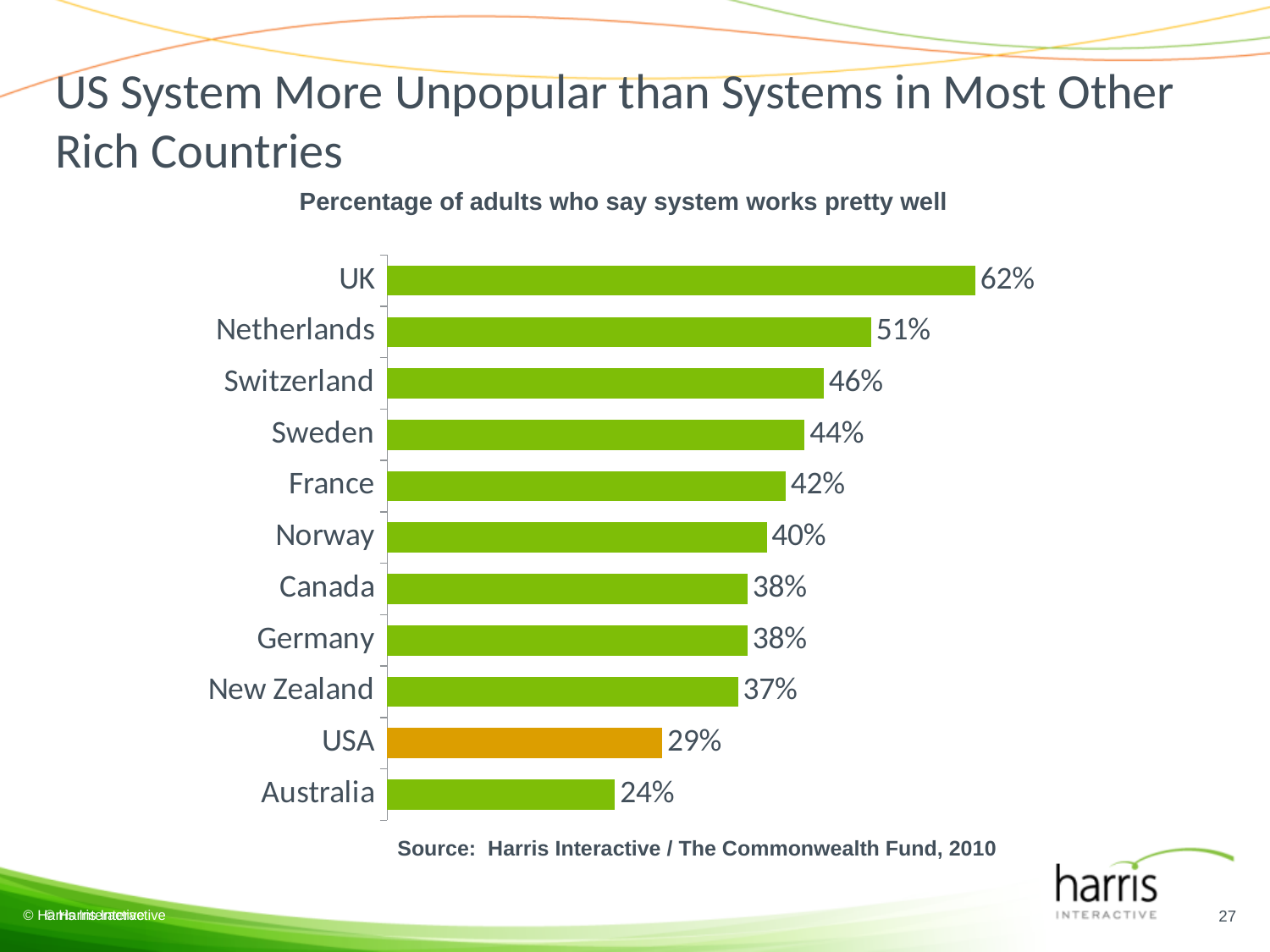

# US System More Unpopular than Systems in Most Other Rich Countries
Percentage of adults who say system works pretty well

### Chart

| Category | Sweden |
|---|---|
| Australia | 0.2400000000000001 |
| USA | 0.2900000000000002 |
| New Zealand | 0.3700000000000002 |
| Germany | 0.3800000000000002 |
| Canada | 0.3800000000000002 |
| Norway | 0.4 |
| France | 0.4200000000000002 |
| Sweden | 0.44 |
| Switzerland | 0.46 |
| Netherlands | 0.51 |
| UK | 0.6200000000000004 |
Source:  Harris Interactive / The Commonwealth Fund, 2010
27
© Harris Interactive
© Harris Interactive